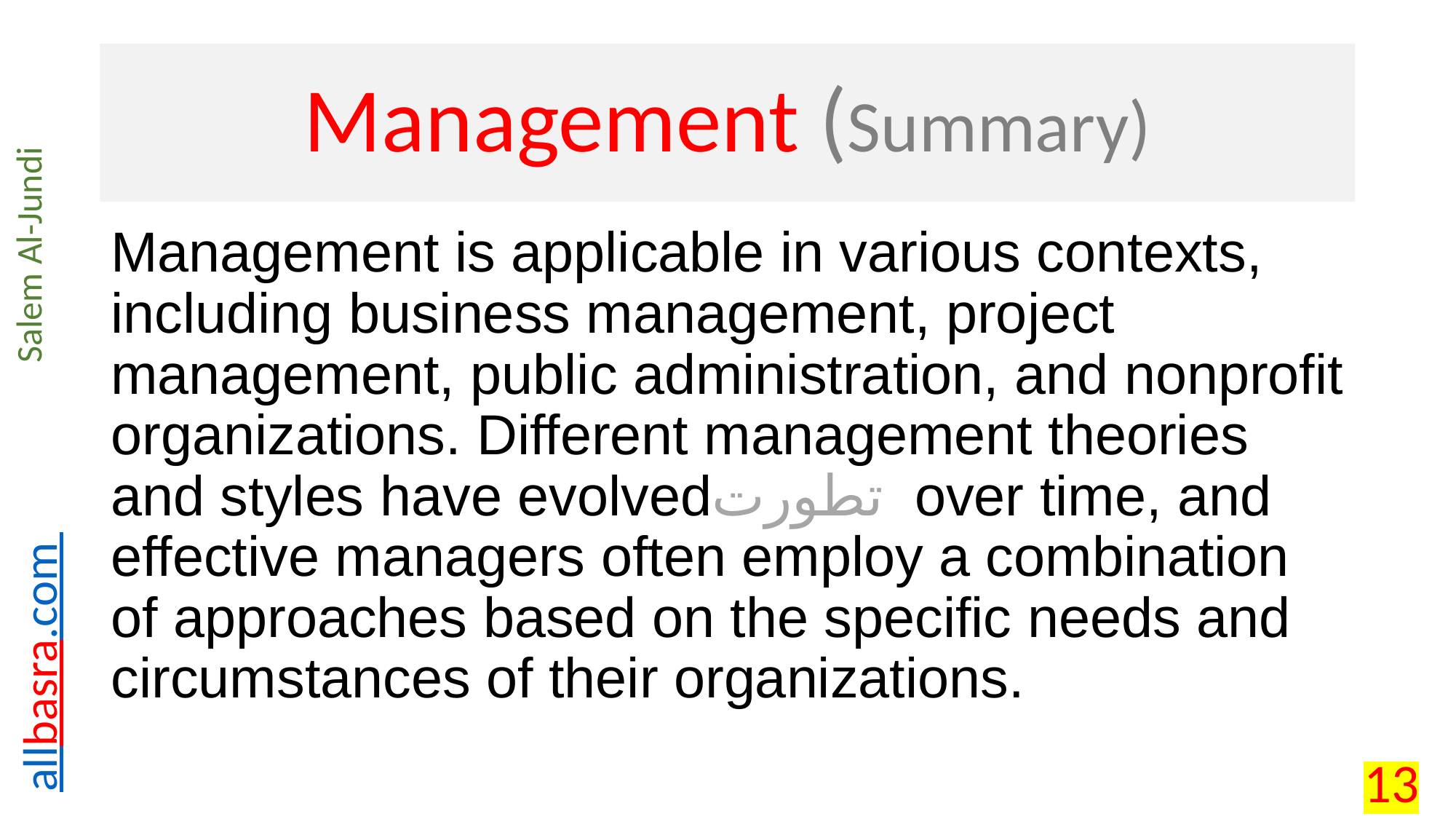

# Management (Summary)
Management is applicable in various contexts, including business management, project management, public administration, and nonprofit organizations. Different management theories and styles have evolvedتطورت  over time, and effective managers often employ a combination of approaches based on the specific needs and circumstances of their organizations.
13